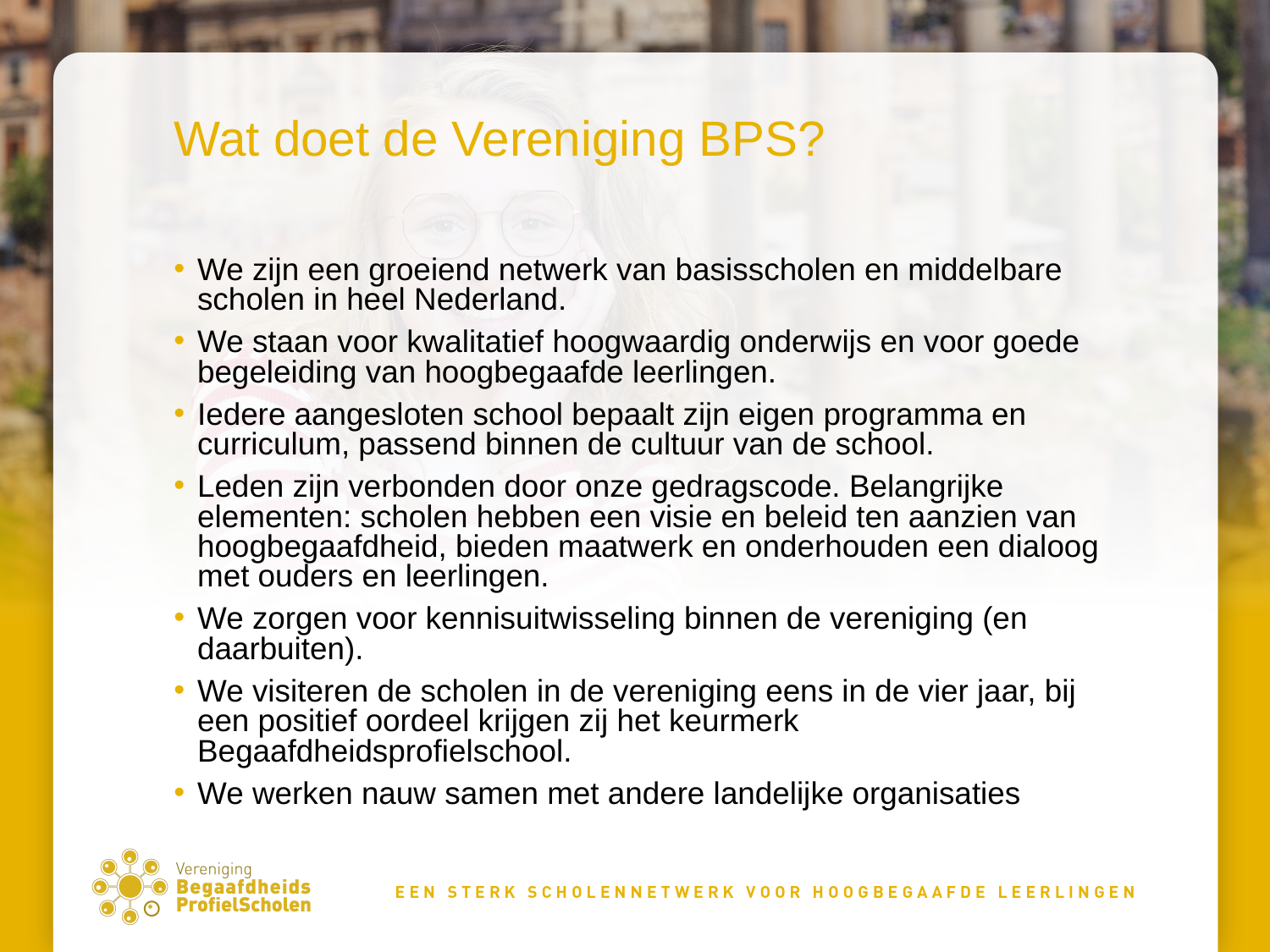

# Wat doet de Vereniging BPS?
We zijn een groeiend netwerk van basisscholen en middelbare scholen in heel Nederland.
We staan voor kwalitatief hoogwaardig onderwijs en voor goede begeleiding van hoogbegaafde leerlingen.
Iedere aangesloten school bepaalt zijn eigen programma en curriculum, passend binnen de cultuur van de school.
Leden zijn verbonden door onze gedragscode. Belangrijke elementen: scholen hebben een visie en beleid ten aanzien van hoogbegaafdheid, bieden maatwerk en onderhouden een dialoog met ouders en leerlingen.
We zorgen voor kennisuitwisseling binnen de vereniging (en daarbuiten).
We visiteren de scholen in de vereniging eens in de vier jaar, bij een positief oordeel krijgen zij het keurmerk Begaafdheidsprofielschool.
We werken nauw samen met andere landelijke organisaties